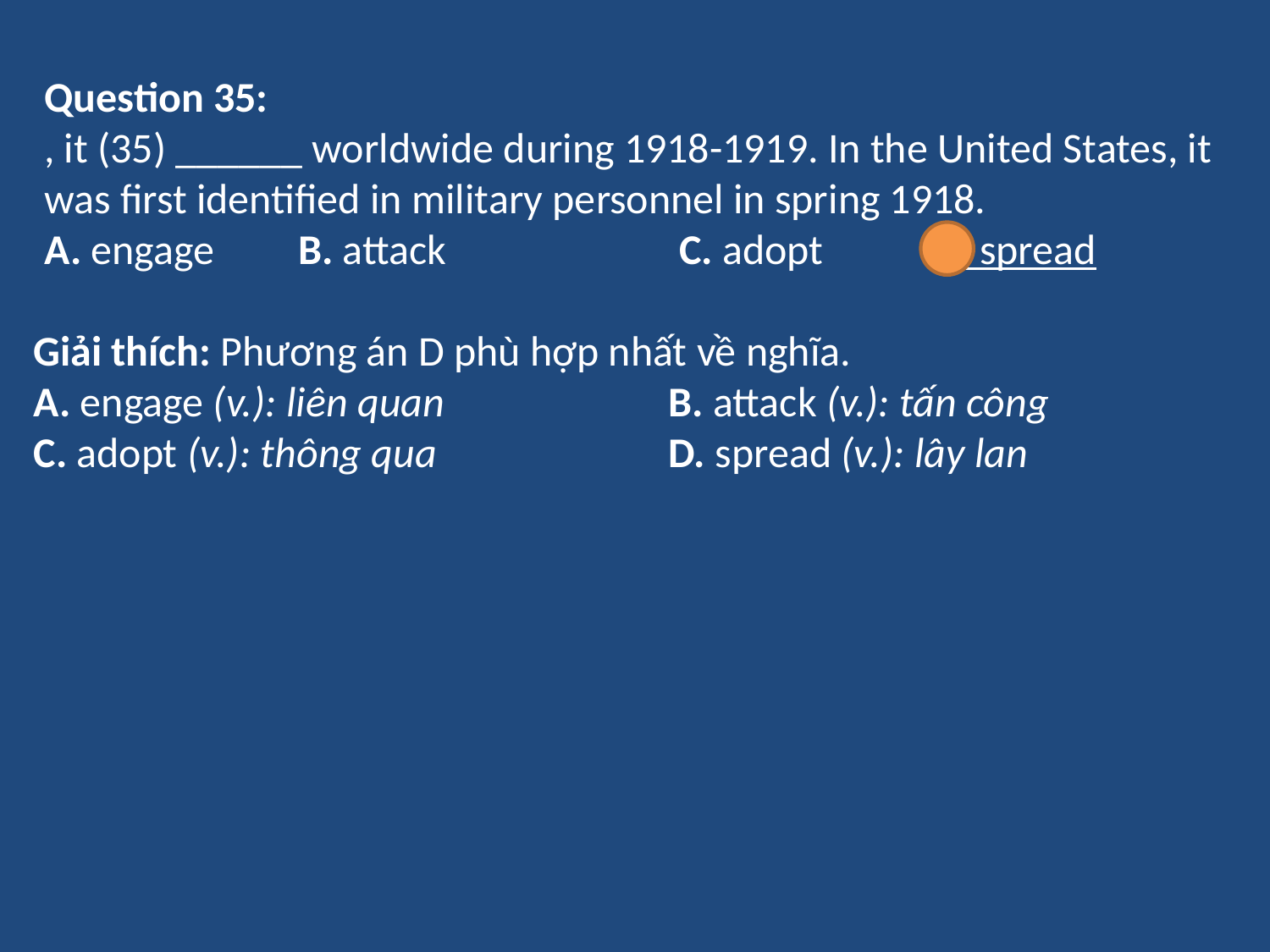

Question 35:
, it (35) ______ worldwide during 1918-1919. In the United States, it was first identified in military personnel in spring 1918.
A. engage	B. attack		C. adopt	D. spread

Giải thích: Phương án D phù hợp nhất về nghĩa.
A. engage (v.): liên quan		B. attack (v.): tấn công
C. adopt (v.): thông qua		D. spread (v.): lây lan